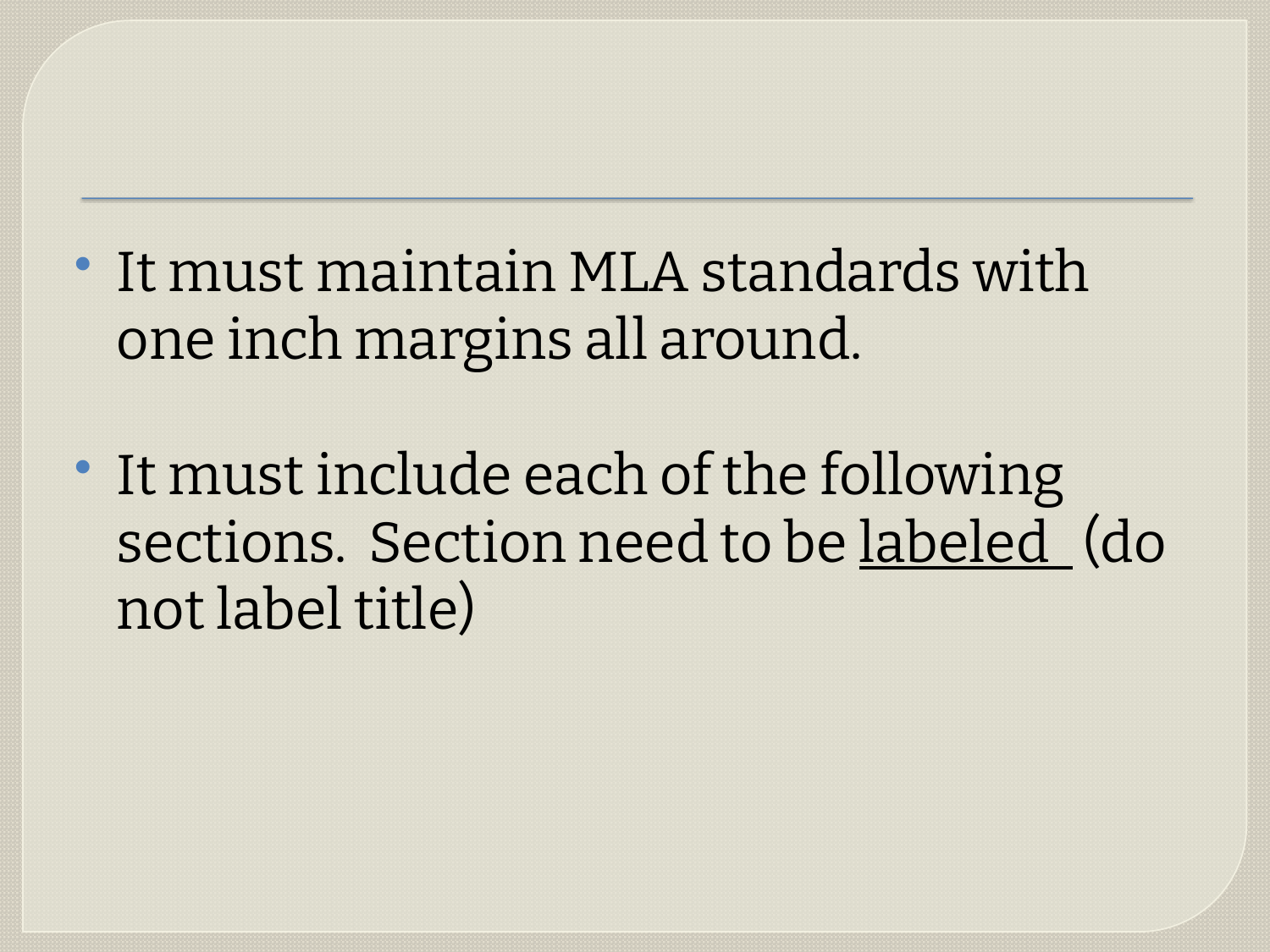

#
It must maintain MLA standards with one inch margins all around.

It must include each of the following sections.  Section need to be labeled   (do not label title)